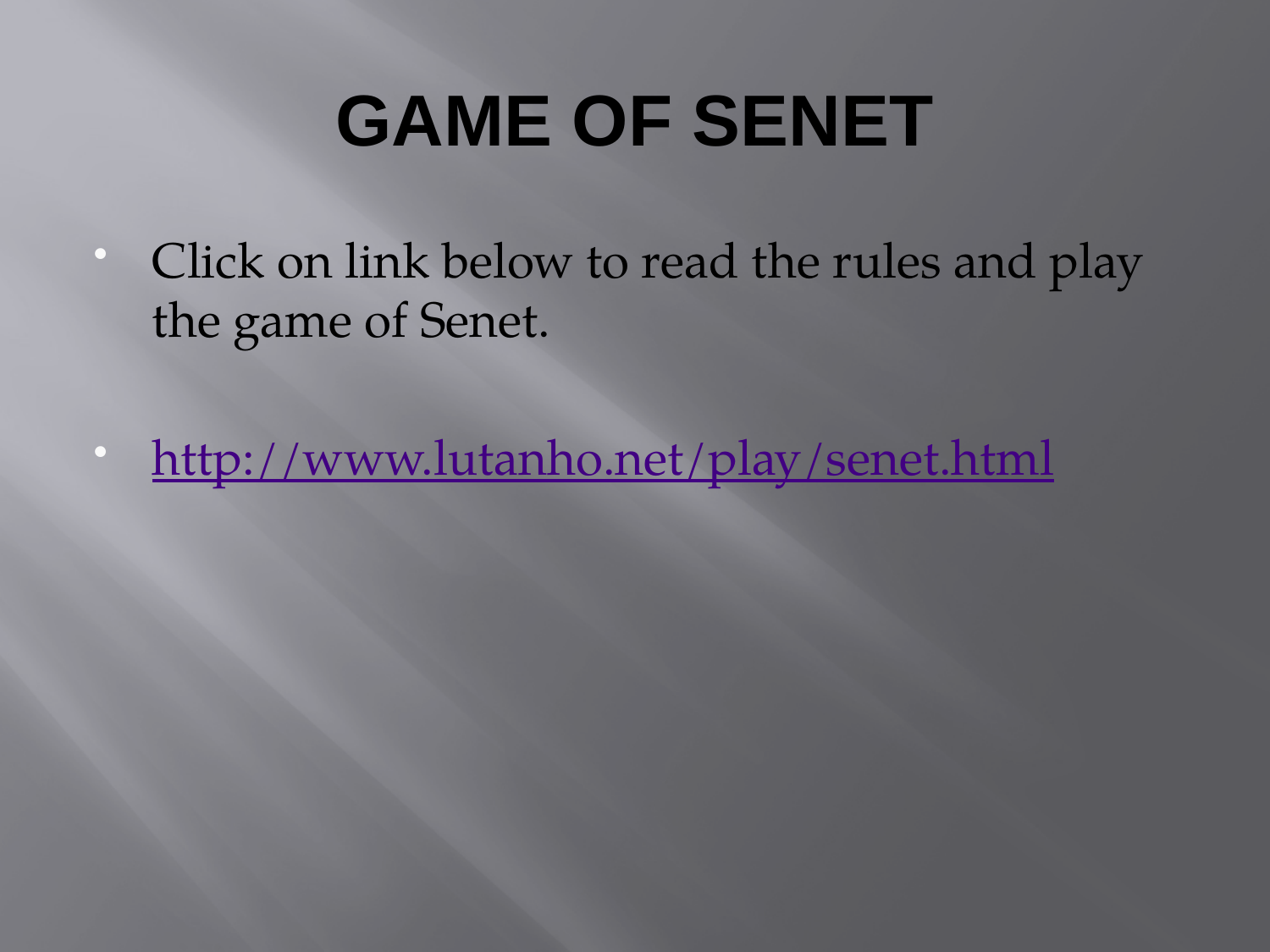

# GAME OF SENET
Click on link below to read the rules and play  the game of Senet.

http://www.lutanho.net/play/senet.html